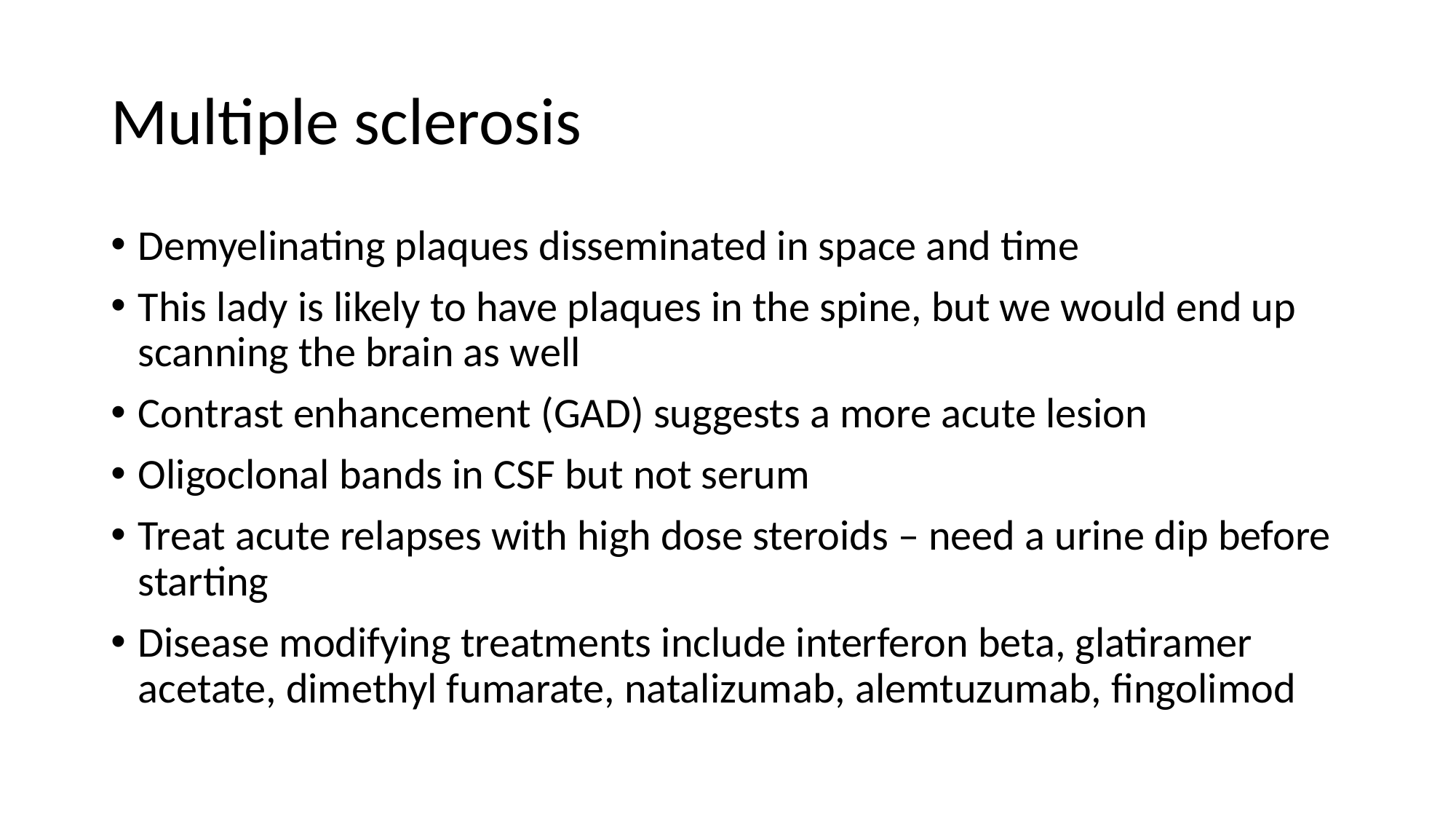

# Multiple sclerosis
Demyelinating plaques disseminated in space and time
This lady is likely to have plaques in the spine, but we would end up scanning the brain as well
Contrast enhancement (GAD) suggests a more acute lesion
Oligoclonal bands in CSF but not serum
Treat acute relapses with high dose steroids – need a urine dip before starting
Disease modifying treatments include interferon beta, glatiramer acetate, dimethyl fumarate, natalizumab, alemtuzumab, fingolimod